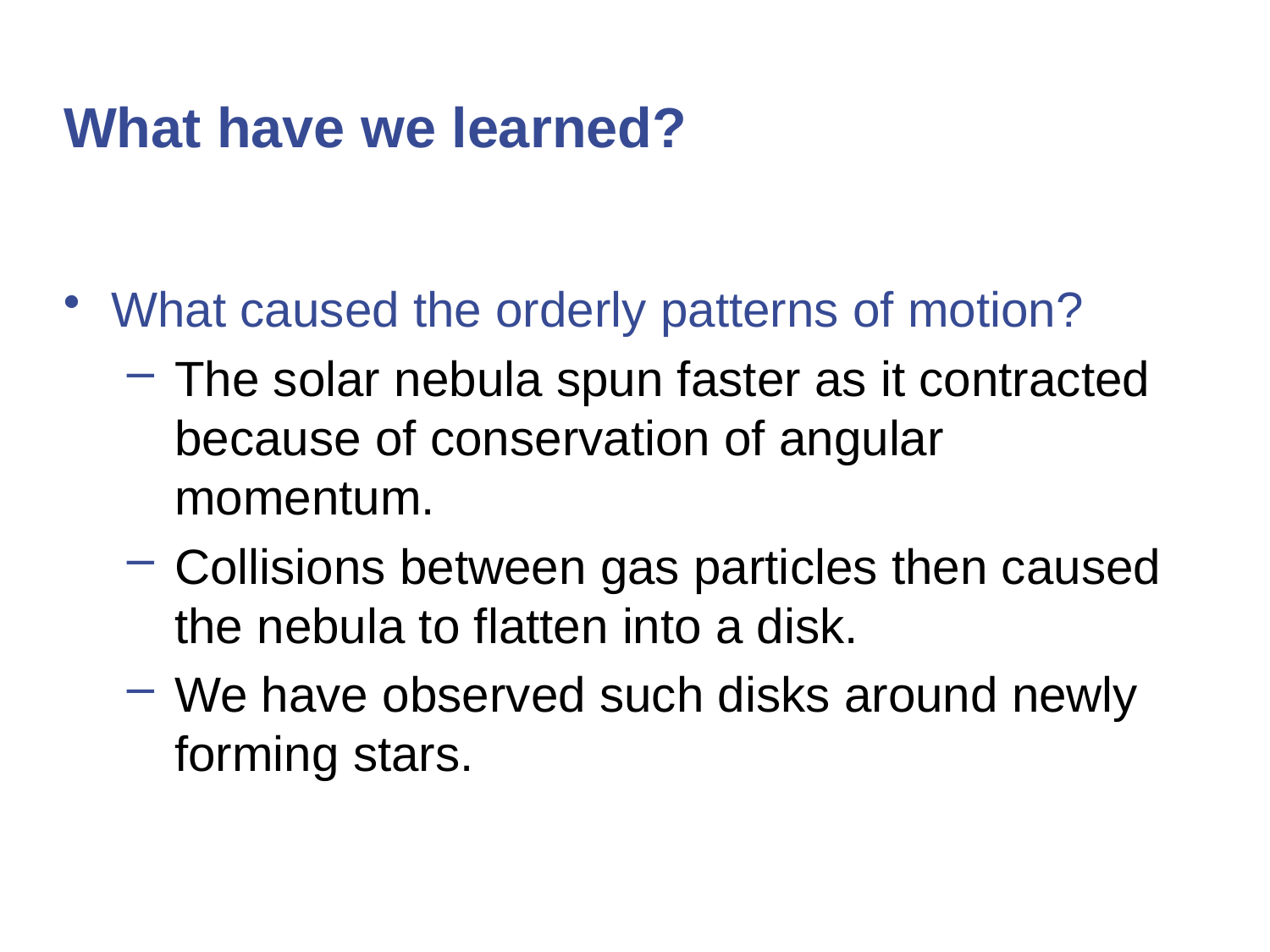

# What have we learned?
What caused the orderly patterns of motion?
The solar nebula spun faster as it contracted because of conservation of angular momentum.
Collisions between gas particles then caused the nebula to flatten into a disk.
We have observed such disks around newly forming stars.
© 2015 Pearson Education, Inc.